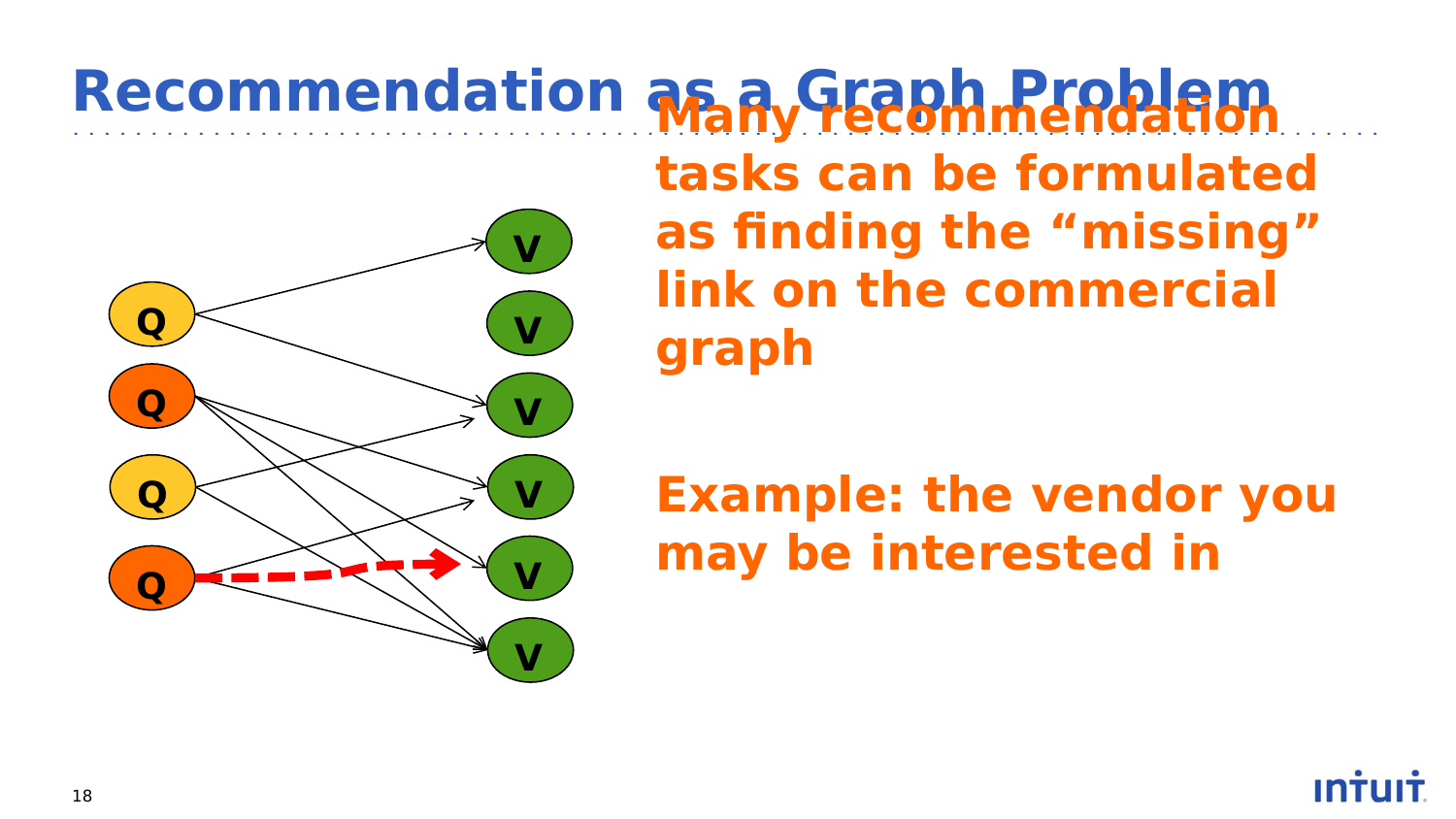

# Recommendation as a Graph Problem
V
Many recommendation tasks can be formulated as finding the “missing” link on the commercial graph

Q
V
Q
V
Q
V
Example: the vendor you may be interested in

V
Q
V
18